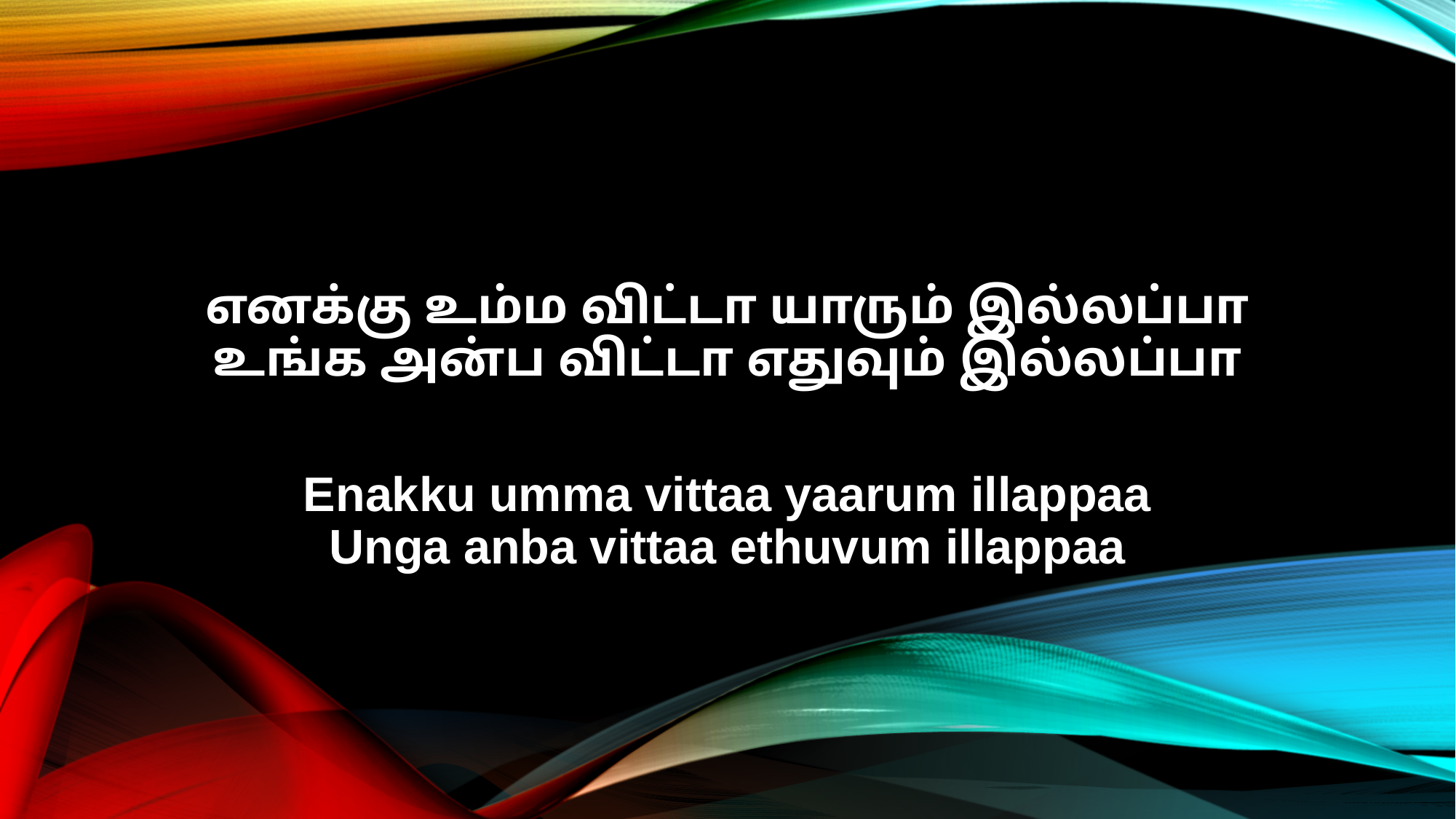

எனக்கு உம்ம விட்டா யாரும் இல்லப்பா
உங்க அன்ப விட்டா எதுவும் இல்லப்பா

Enakku umma vittaa yaarum illappaa
Unga anba vittaa ethuvum illappaa